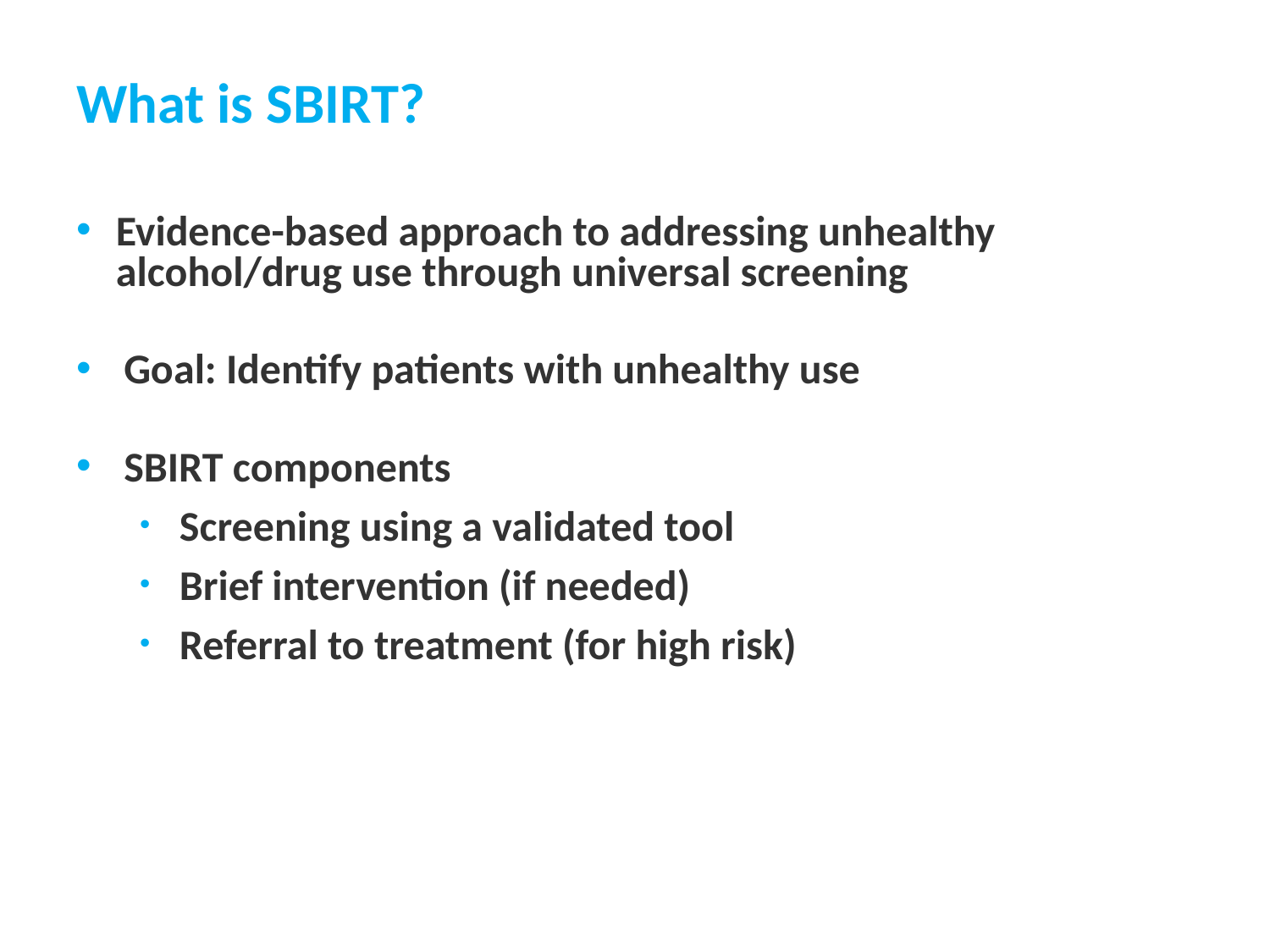

# What is SBIRT?
Evidence-based approach to addressing unhealthy alcohol/drug use through universal screening

Goal: Identify patients with unhealthy use

SBIRT components
Screening using a validated tool
Brief intervention (if needed)
Referral to treatment (for high risk)